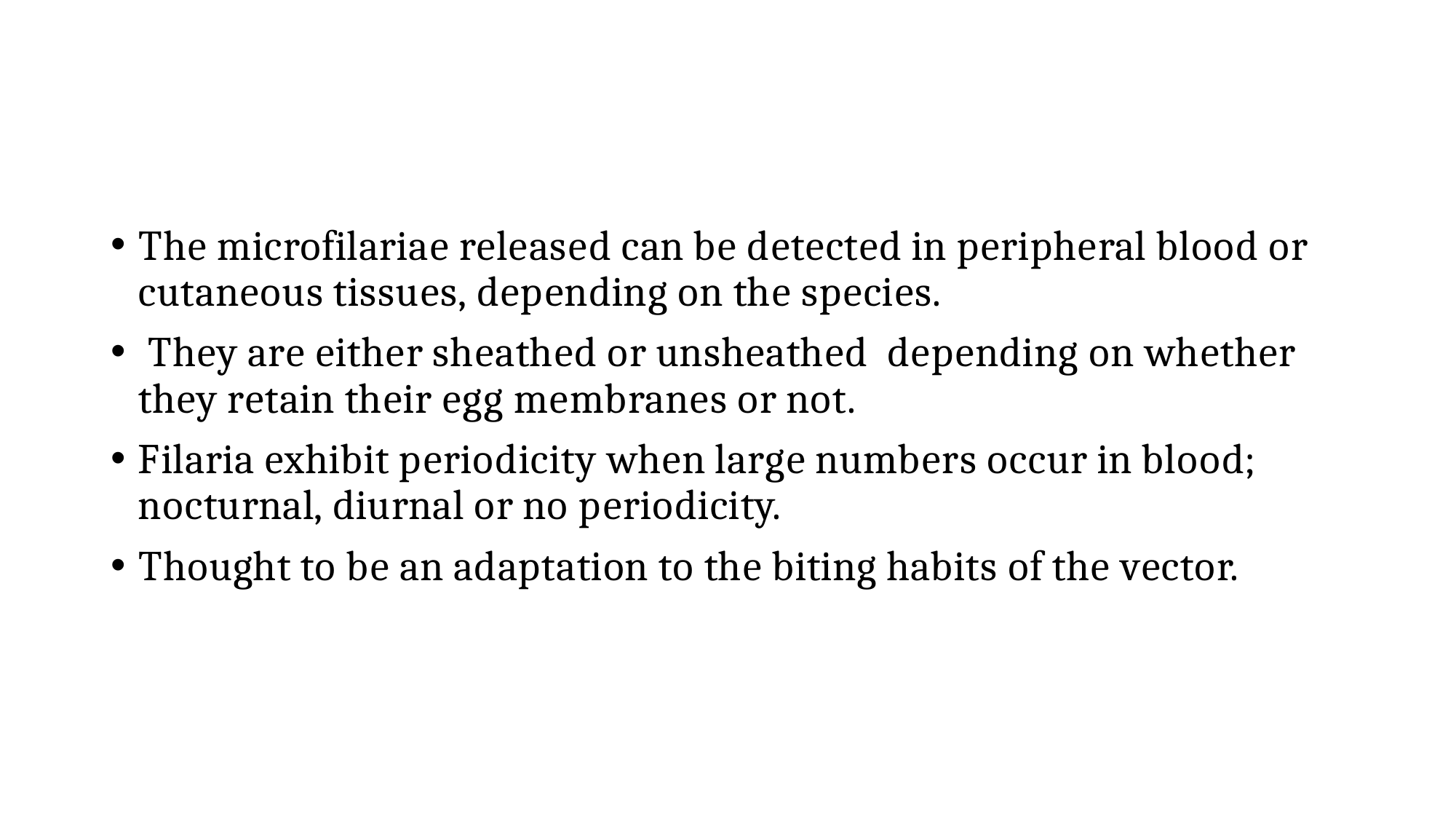

The microfilariae released can be detected in peripheral blood or cutaneous tissues, depending on the species.
 They are either sheathed or unsheathed  depending on whether they retain their egg membranes or not.
Filaria exhibit periodicity when large numbers occur in blood; nocturnal, diurnal or no periodicity.
Thought to be an adaptation to the biting habits of the vector.